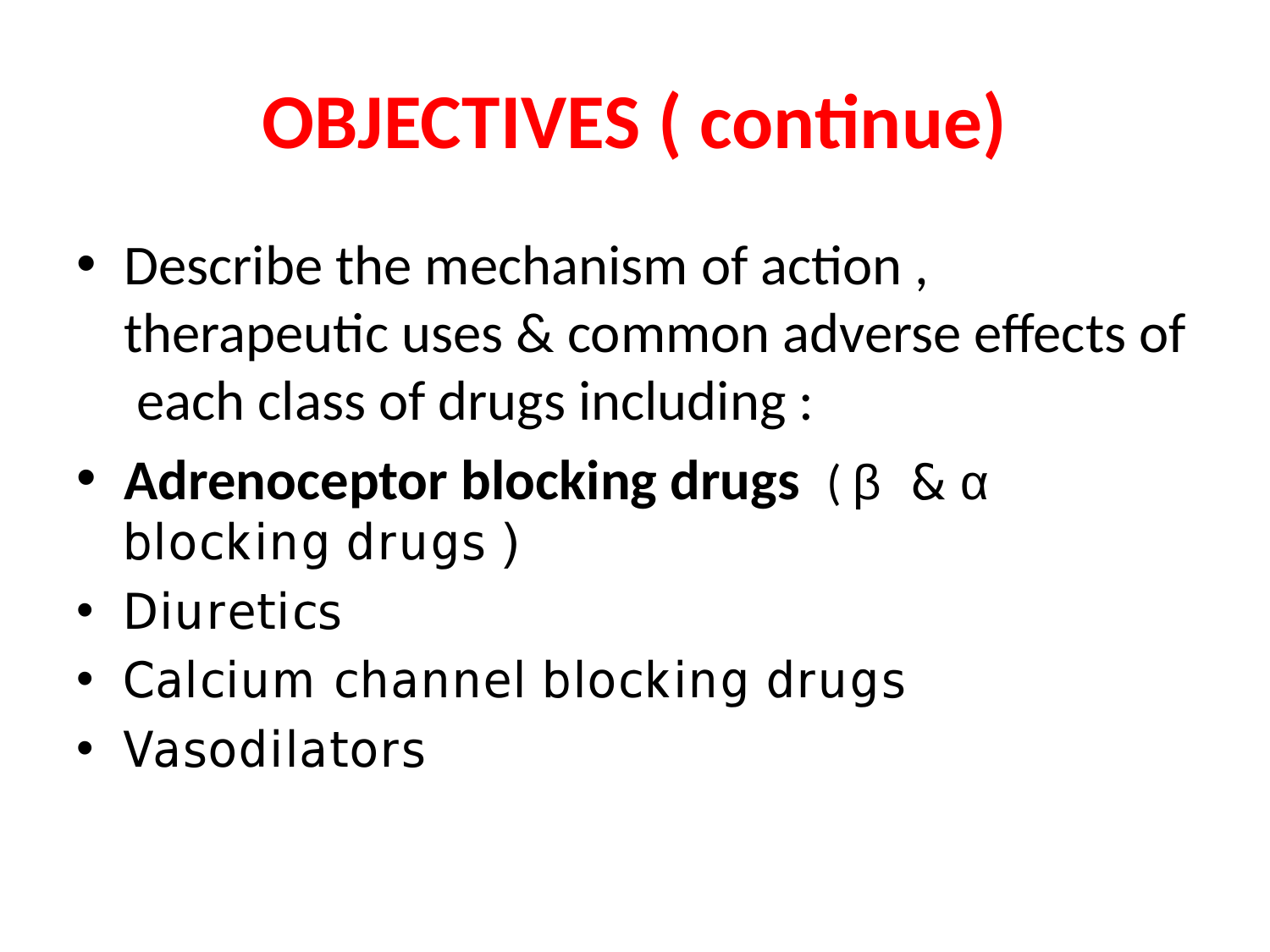

# OBJECTIVES ( continue)
Describe the mechanism of action , therapeutic uses & common adverse effects of  each class of drugs including :
Adrenoceptor blocking drugs  ( β  & α blocking drugs )
Diuretics
Calcium channel blocking drugs
Vasodilators